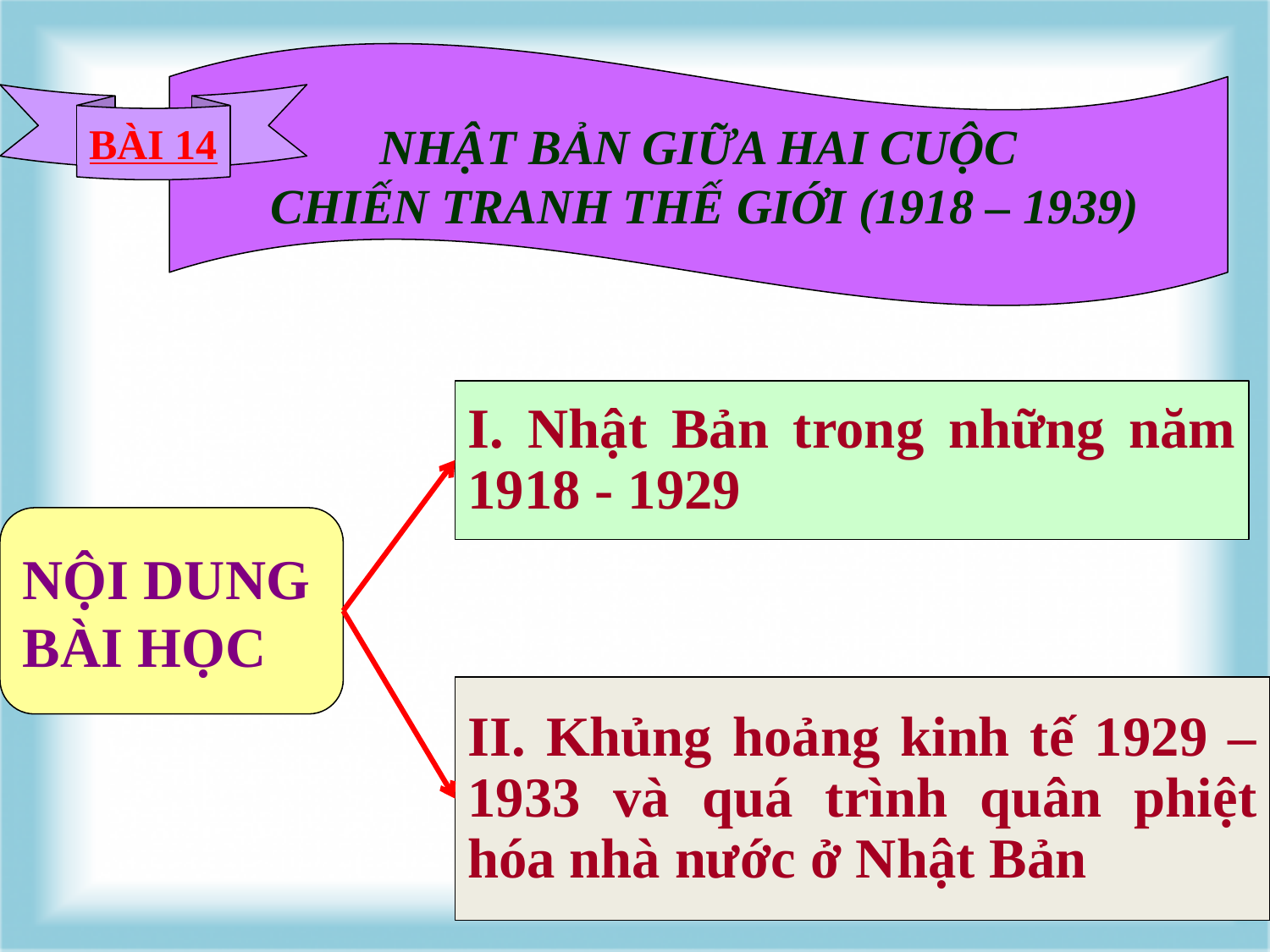

NHẬT BẢN GIỮA HAI CUỘC
 CHIẾN TRANH THẾ GIỚI (1918 – 1939)
BÀI 14
I. Nhật Bản trong những năm 1918 - 1929
NỘI DUNG BÀI HỌC
II. Khủng hoảng kinh tế 1929 – 1933 và quá trình quân phiệt hóa nhà nước ở Nhật Bản